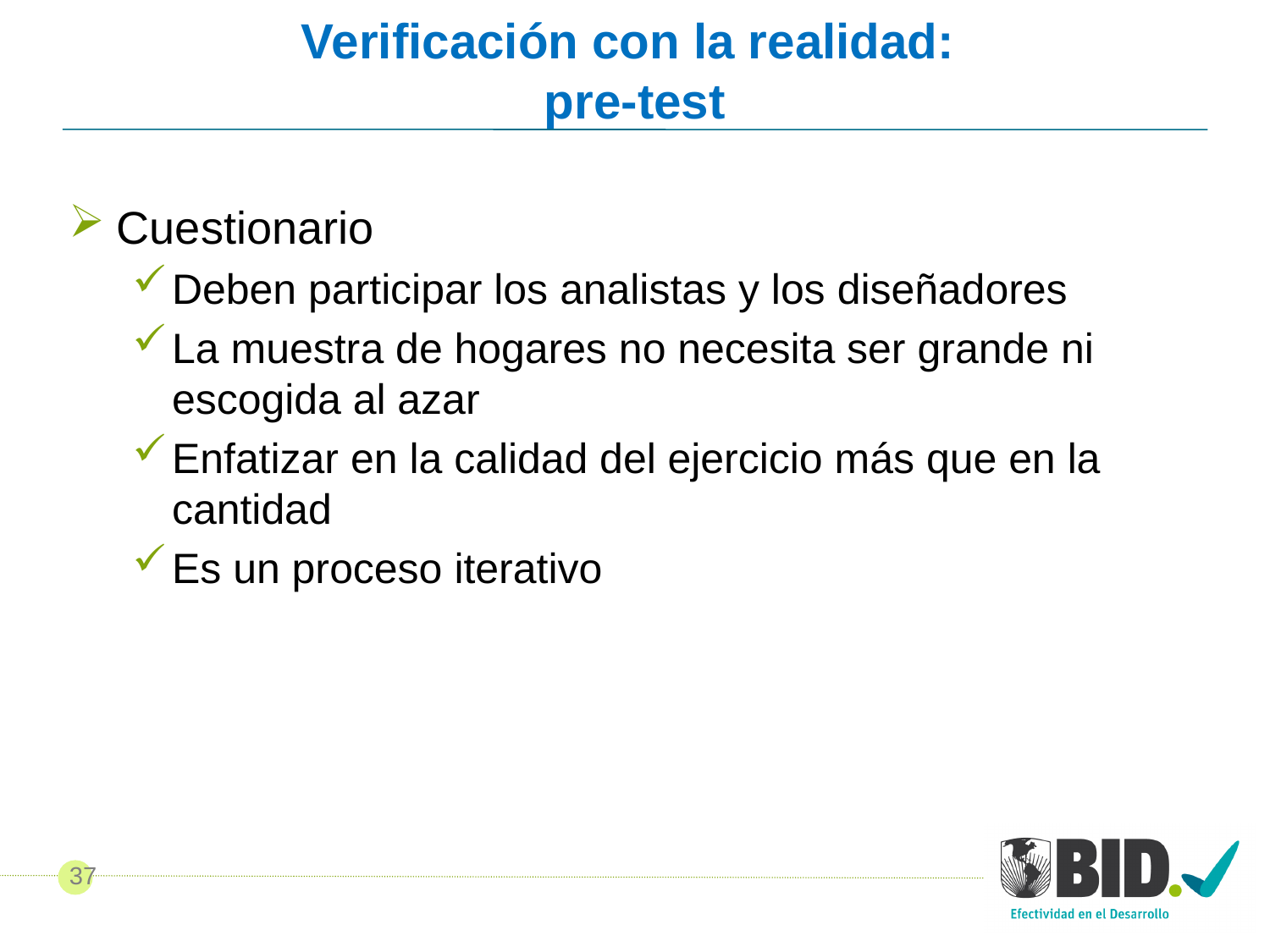

# Verificación con la realidad: pre-test
Cuestionario
Deben participar los analistas y los diseñadores
La muestra de hogares no necesita ser grande ni escogida al azar
Enfatizar en la calidad del ejercicio más que en la cantidad
Es un proceso iterativo

37